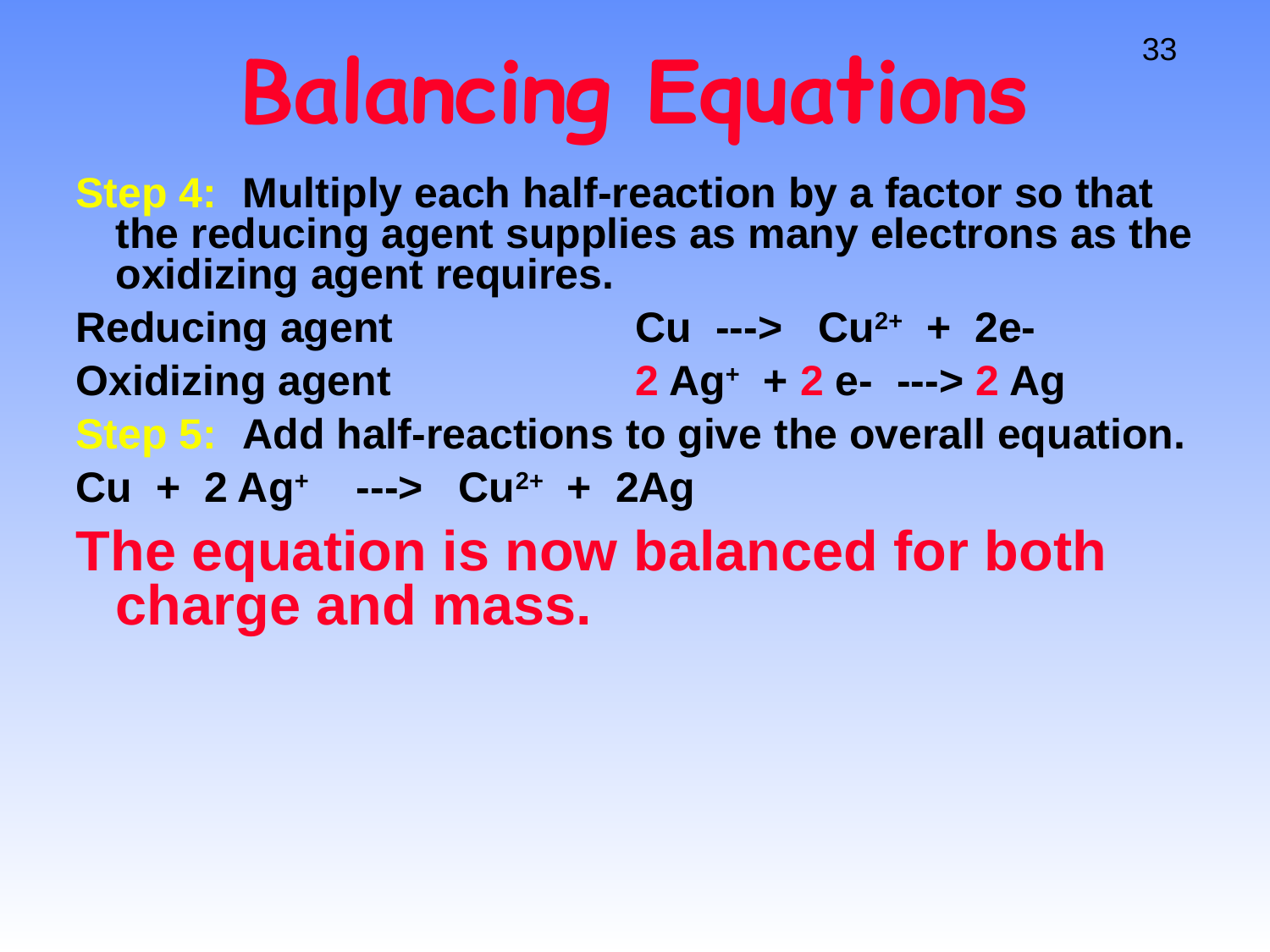

# Balancing Equations
Step 4:	Multiply each half-reaction by a factor so that the reducing agent supplies as many electrons as the oxidizing agent requires.
Reducing agent		 Cu  --->   Cu2+  +  2e-
Oxidizing agent		 2 Ag+  + 2 e-  ---> 2 Ag
Step 5:	Add half-reactions to give the overall equation.
Cu  +  2 Ag+    --->   Cu2+  +  2Ag
The equation is now balanced for both charge and mass.